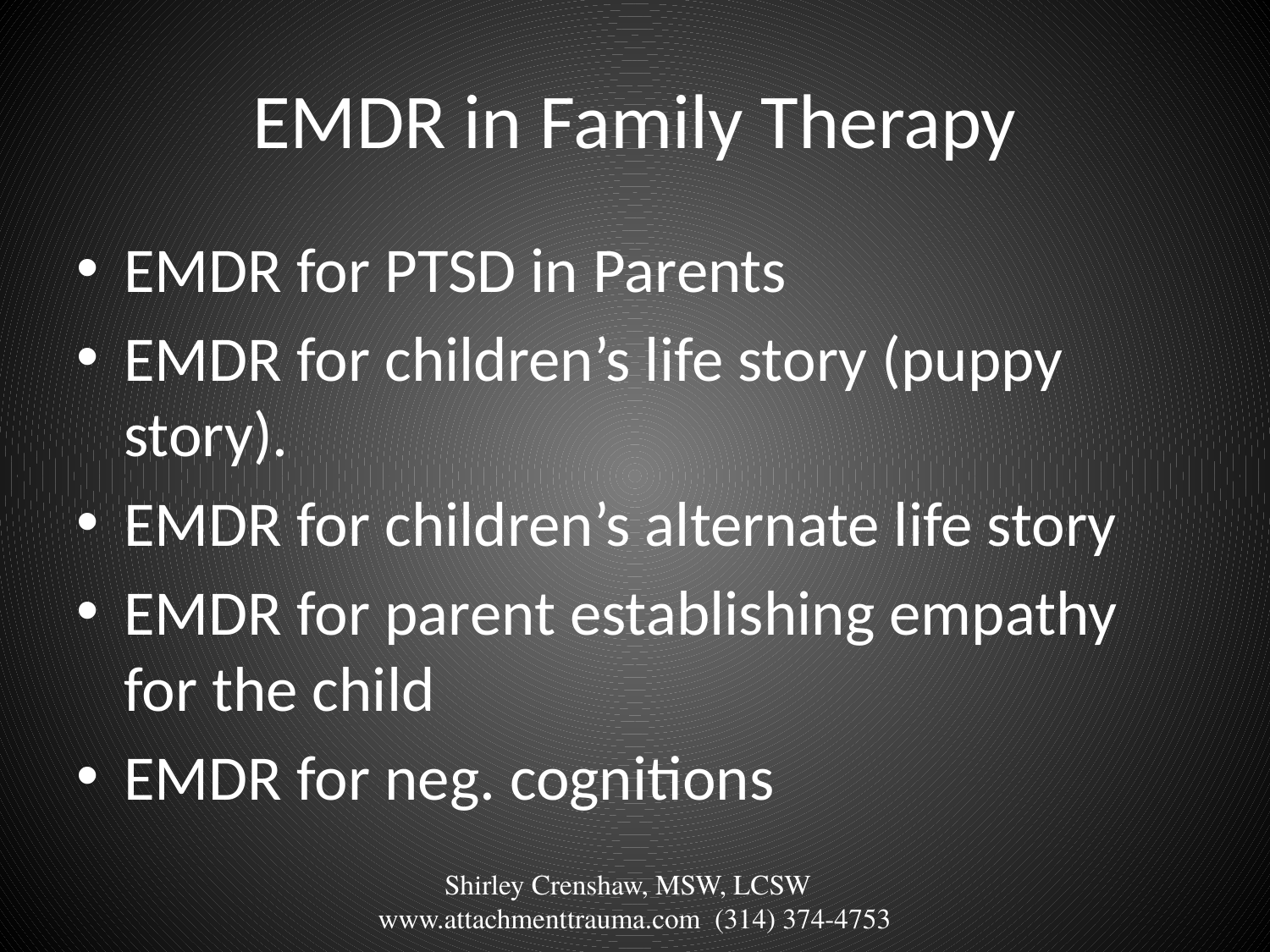

# EMDR in Family Therapy
EMDR for PTSD in Parents
EMDR for children’s life story (puppy story).
EMDR for children’s alternate life story
EMDR for parent establishing empathy for the child
EMDR for neg. cognitions

Shirley Crenshaw, MSW, LCSW   www.attachmenttrauma.com  (314) 374-4753